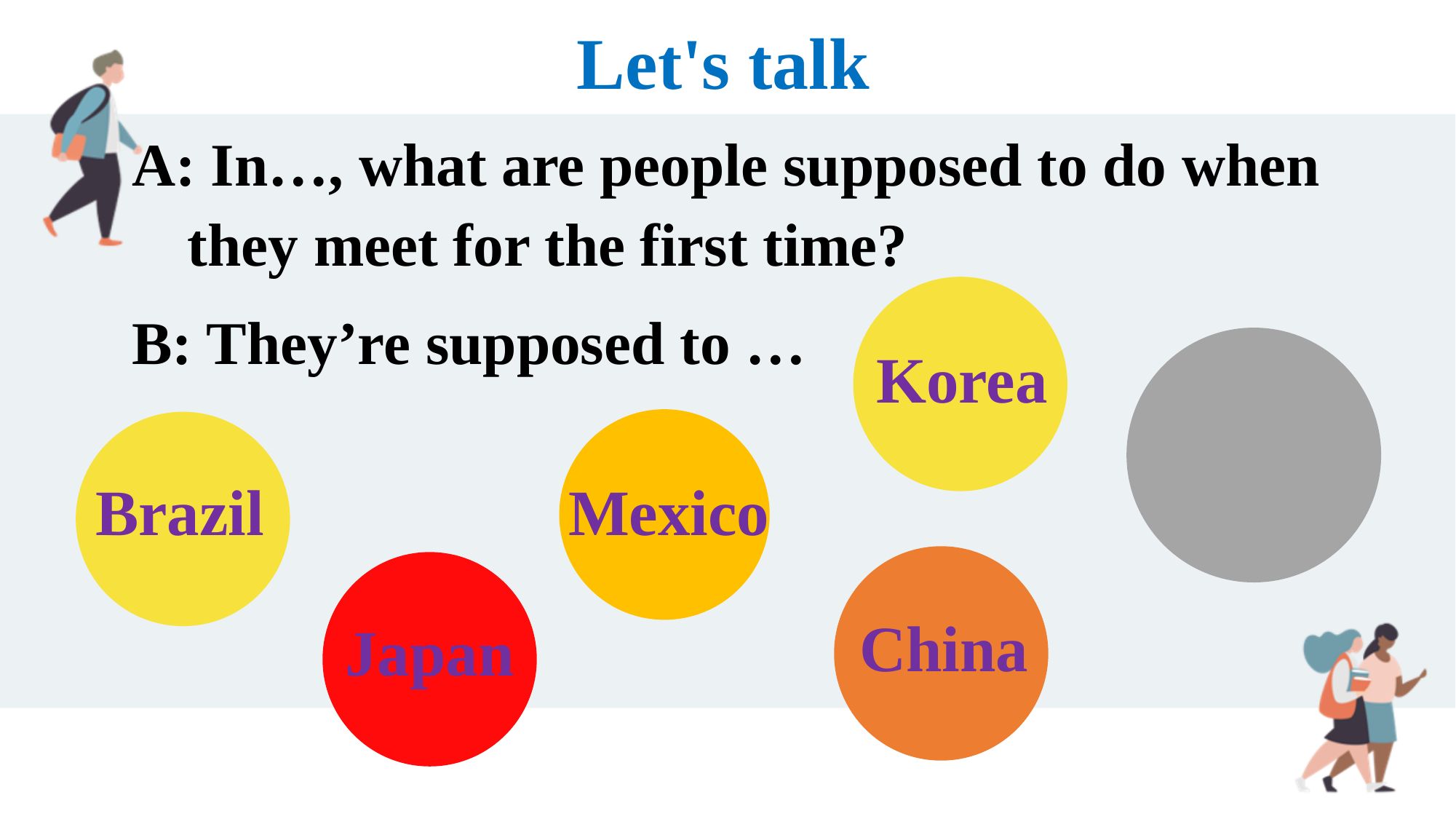

Let's talk
A: In…, what are people supposed to do when they meet for the first time?
B: They’re supposed to …

Korea
the United States

Mexico

Brazil

China

Japan